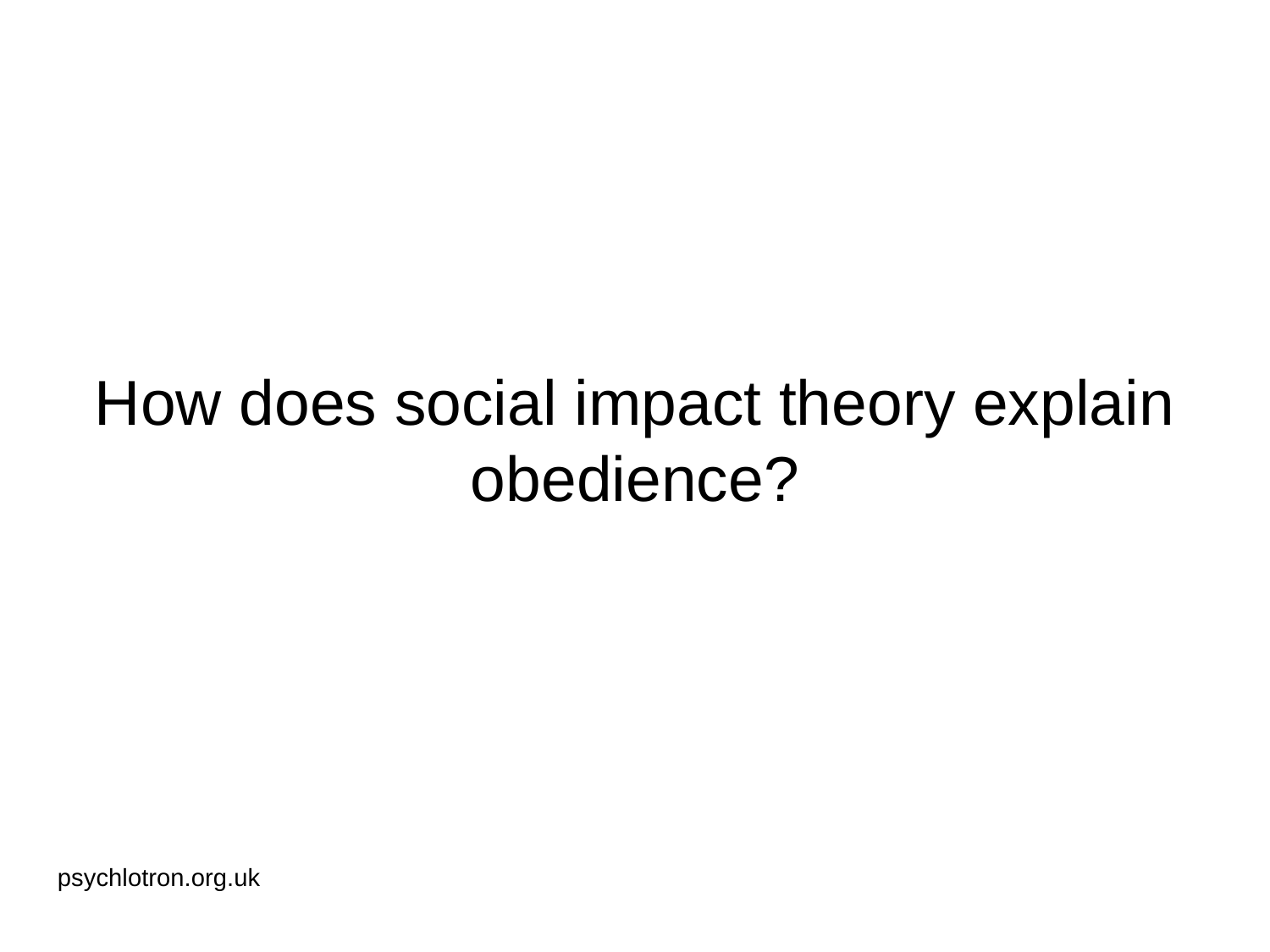

# How does social impact theory explain obedience?